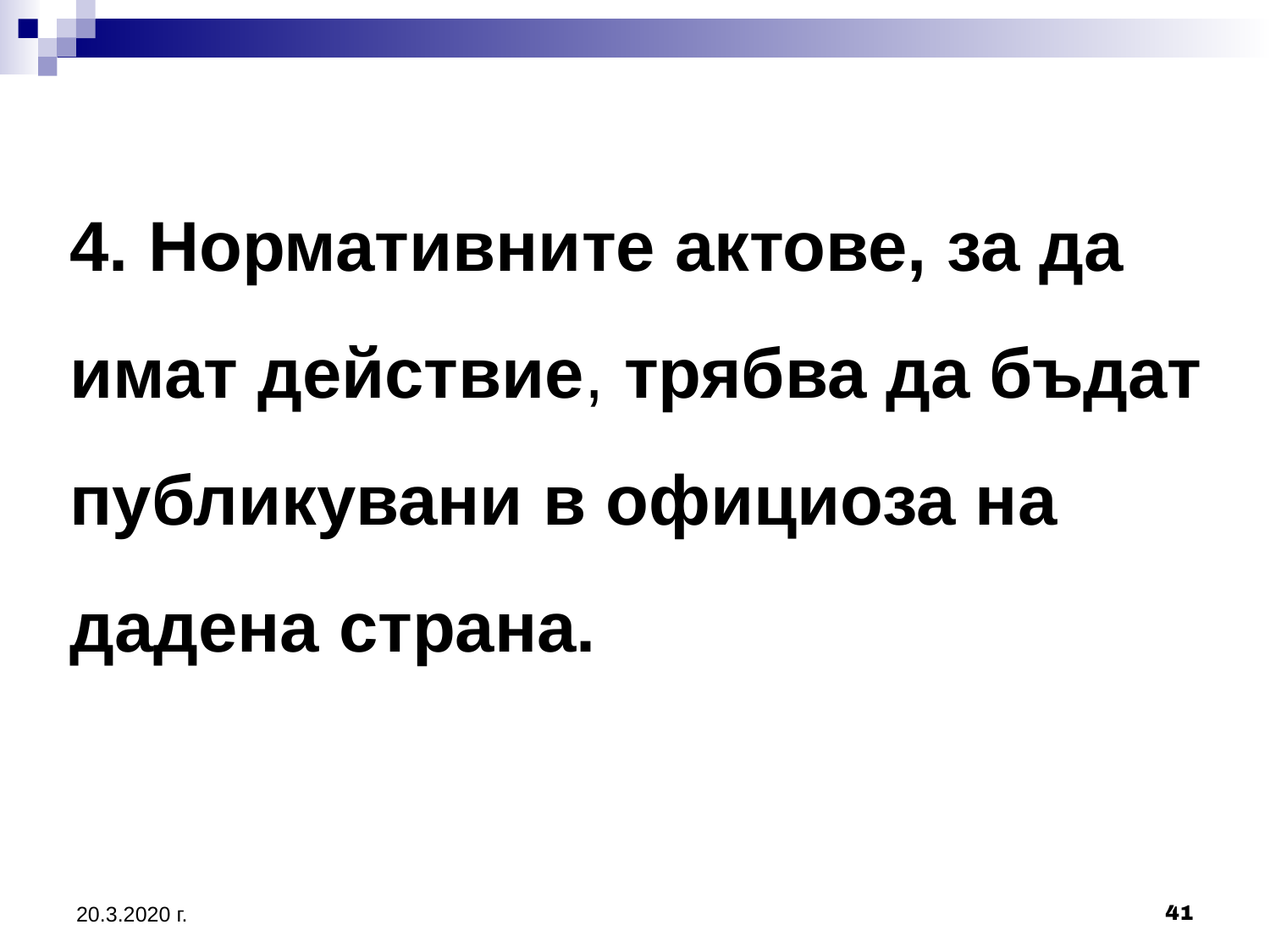

# 4. Нормативните актове, за да имат действие, трябва да бъдат публикувани в официоза на дадена страна.
20.3.2020 г.
41